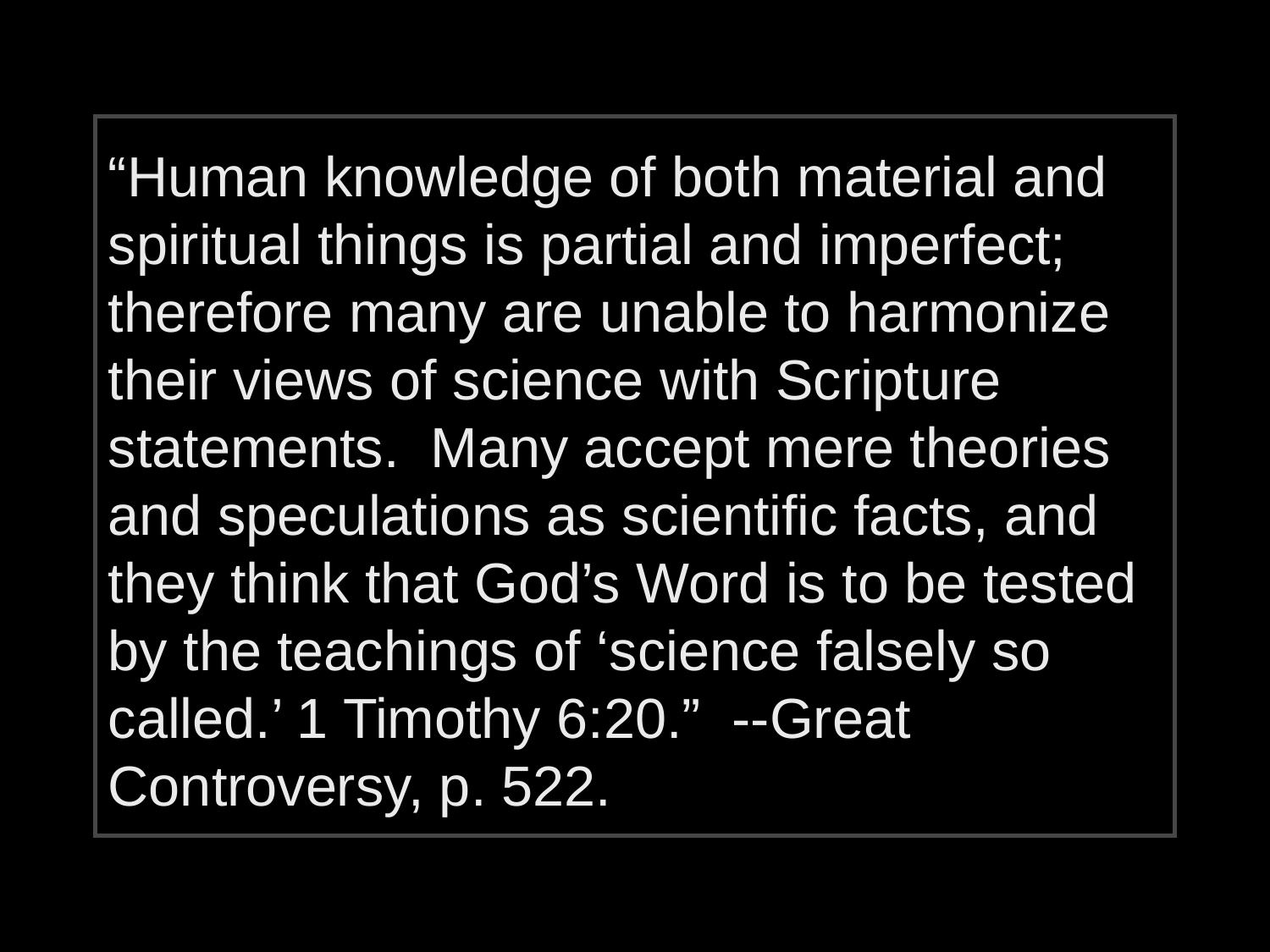

“Human knowledge of both material and spiritual things is partial and imperfect; therefore many are unable to harmonize their views of science with Scripture statements.  Many accept mere theories and speculations as scientific facts, and they think that God’s Word is to be tested by the teachings of ‘science falsely so called.’ 1 Timothy 6:20.”  --Great Controversy, p. 522.